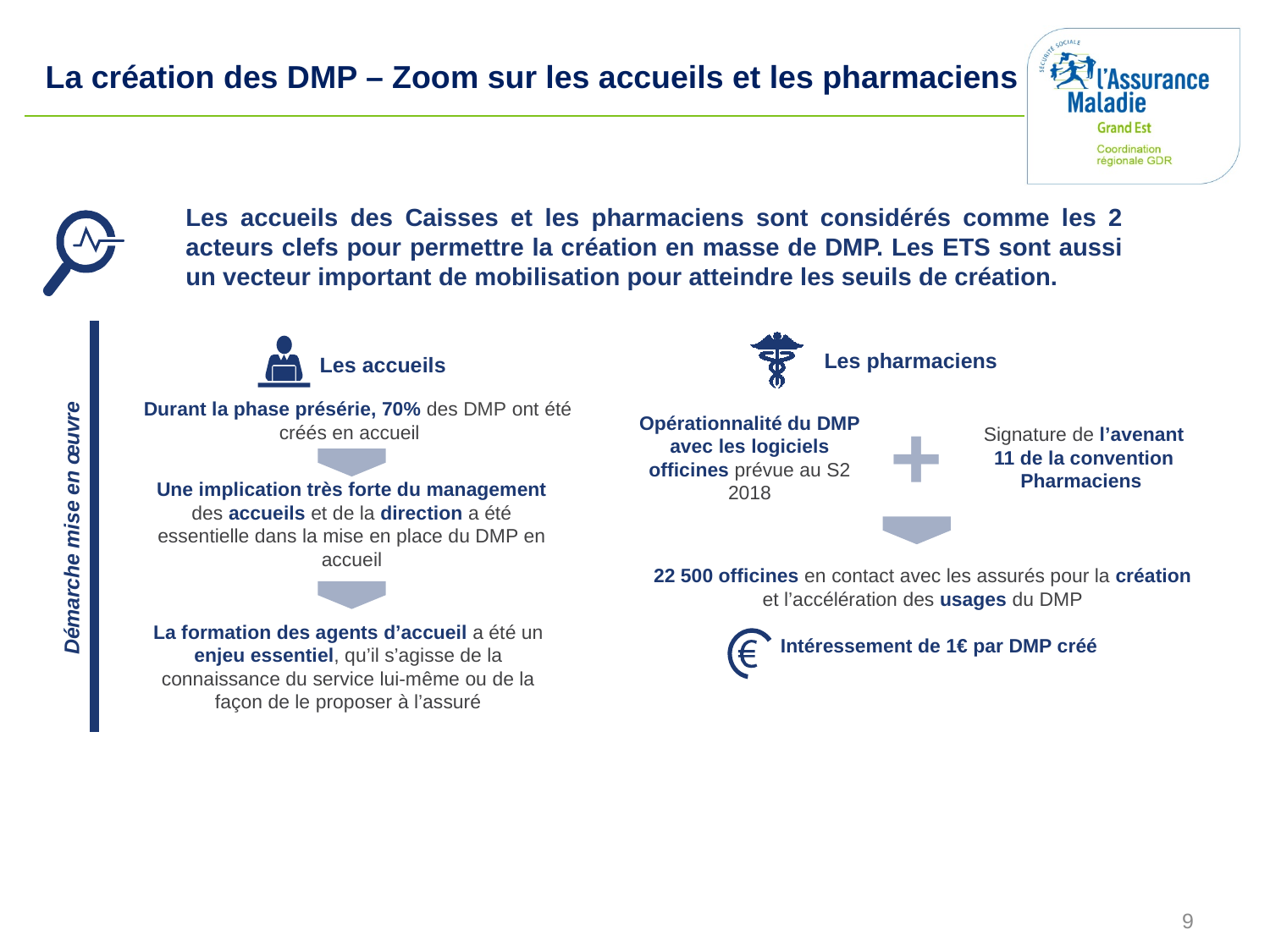

La création des DMP – Zoom sur les accueils et les pharmaciens
Les accueils des Caisses et les pharmaciens sont considérés comme les 2 acteurs clefs pour permettre la création en masse de DMP. Les ETS sont aussi un vecteur important de mobilisation pour atteindre les seuils de création.

Démarche mise en œuvre

Les pharmaciens
Les accueils

Durant la phase présérie, 70% des DMP ont été créés en accueil
Signature de l’avenant 11 de la convention Pharmaciens
Opérationnalité du DMP avec les logiciels officines prévue au S2 2018
+

Une implication très forte du management des accueils et de la direction a été essentielle dans la mise en place du DMP en accueil

22 500 officines en contact avec les assurés pour la création et l’accélération des usages du DMP

La formation des agents d’accueil a été un enjeu essentiel, qu’il s’agisse de la connaissance du service lui-même ou de la façon de le proposer à l’assuré
Intéressement de 1€ par DMP créé

9